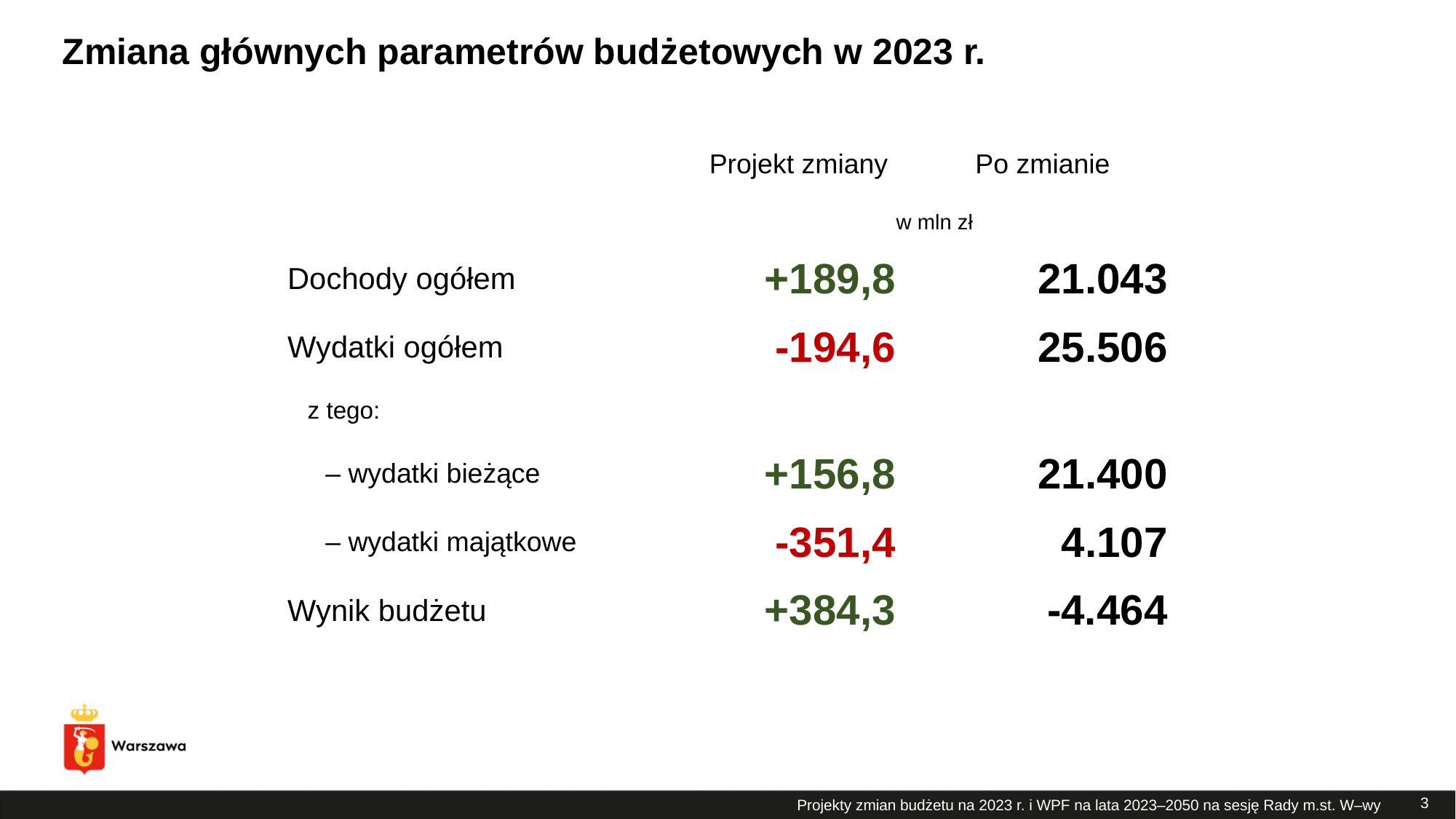

# Zmiana głównych parametrów budżetowych w 2023 r.
|  | Projekt zmiany | Po zmianie |
| --- | --- | --- |
|  | w mln zł |  |
| Dochody ogółem | +189,8 | 21.043 |
| Wydatki ogółem | -194,6 | 25.506 |
| z tego: |  |  |
| – wydatki bieżące | +156,8 | 21.400 |
| – wydatki majątkowe | -351,4 | 4.107 |
| Wynik budżetu | +384,3 | -4.464 |
|  |  |  |
3
Projekty zmian budżetu na 2023 r. i WPF na lata 2023–2050 na sesję Rady m.st. W–wy